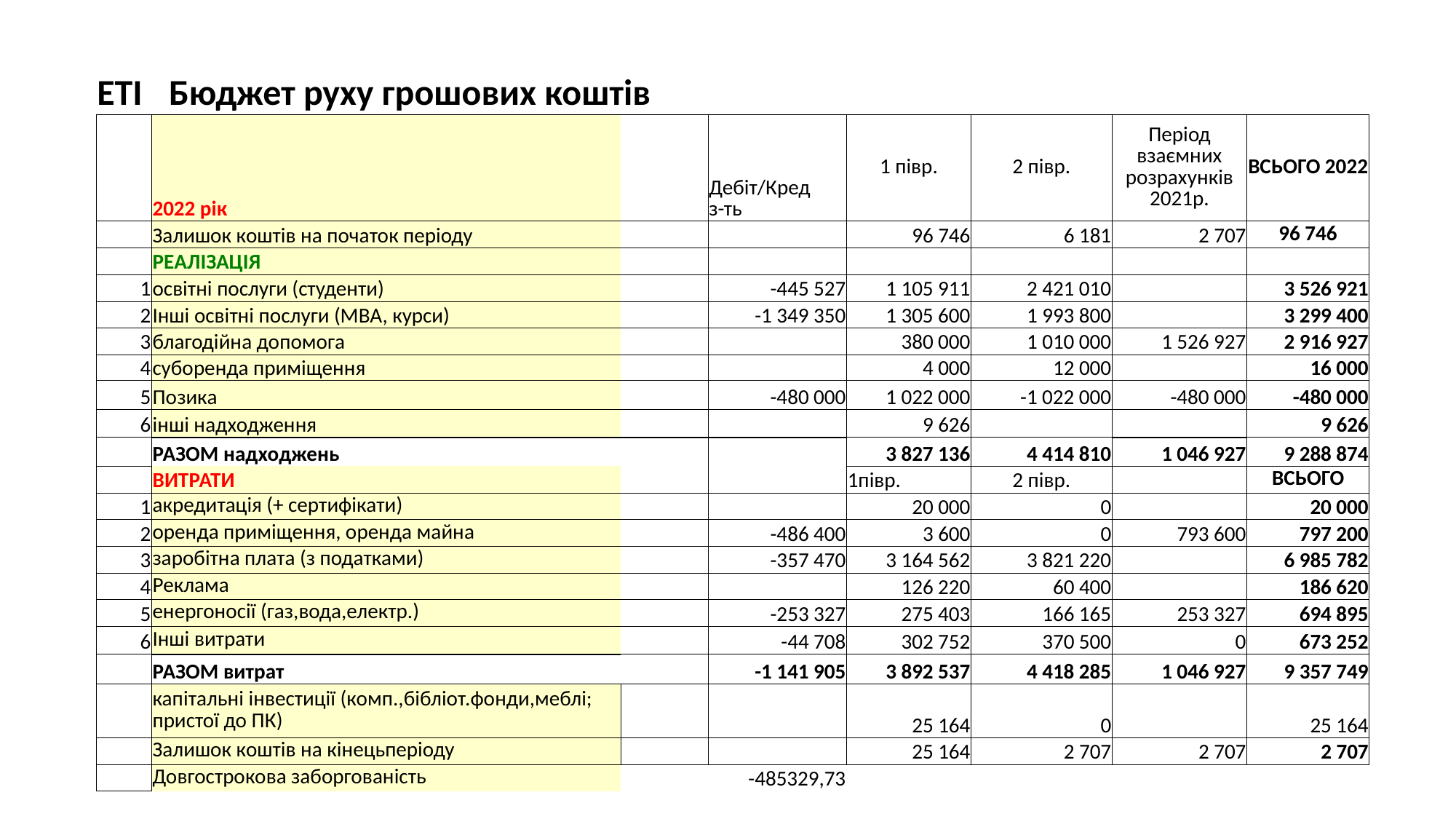

| ЕТІ | Бюджет руху грошових коштів |  |  |  |  |  |  |
| --- | --- | --- | --- | --- | --- | --- | --- |
|  | 2022 рік |  | Дебіт/Кред з-ть | 1 півр. | 2 півр. | Період взаємних розрахунків 2021р. | ВСЬОГО 2022 |
|  | Залишок коштів на початок періоду |  |  | 96 746 | 6 181 | 2 707 | 96 746 |
|  | РЕАЛІЗАЦІЯ |  |  |  |  |  |  |
| 1 | освітні послуги (студенти) |  | -445 527 | 1 105 911 | 2 421 010 |  | 3 526 921 |
| 2 | Інші освітні послуги (МВА, курси) |  | -1 349 350 | 1 305 600 | 1 993 800 |  | 3 299 400 |
| 3 | благодійна допомога |  |  | 380 000 | 1 010 000 | 1 526 927 | 2 916 927 |
| 4 | суборенда приміщення |  |  | 4 000 | 12 000 |  | 16 000 |
| 5 | Позика |  | -480 000 | 1 022 000 | -1 022 000 | -480 000 | -480 000 |
| 6 | інші надходження |  |  | 9 626 |  |  | 9 626 |
|  | РАЗОМ надходжень |  |  | 3 827 136 | 4 414 810 | 1 046 927 | 9 288 874 |
|  | ВИТРАТИ |  |  | 1півр. | 2 півр. |  | ВСЬОГО |
| 1 | акредитація (+ сертифікати) |  |  | 20 000 | 0 |  | 20 000 |
| 2 | оренда приміщення, оренда майна |  | -486 400 | 3 600 | 0 | 793 600 | 797 200 |
| 3 | заробітна плата (з податками) |  | -357 470 | 3 164 562 | 3 821 220 |  | 6 985 782 |
| 4 | Реклама |  |  | 126 220 | 60 400 |  | 186 620 |
| 5 | енергоносії (газ,вода,електр.) |  | -253 327 | 275 403 | 166 165 | 253 327 | 694 895 |
| 6 | Інші витрати |  | -44 708 | 302 752 | 370 500 | 0 | 673 252 |
|  | РАЗОМ витрат |  | -1 141 905 | 3 892 537 | 4 418 285 | 1 046 927 | 9 357 749 |
|  | капітальні інвестиції (комп.,бібліот.фонди,меблі; пристої до ПК) |  |  | 25 164 | 0 |  | 25 164 |
|  | Залишок коштів на кінецьперіоду |  |  | 25 164 | 2 707 | 2 707 | 2 707 |
|  | Довгострокова заборгованість |  | -485329,73 |  |  |  |  |